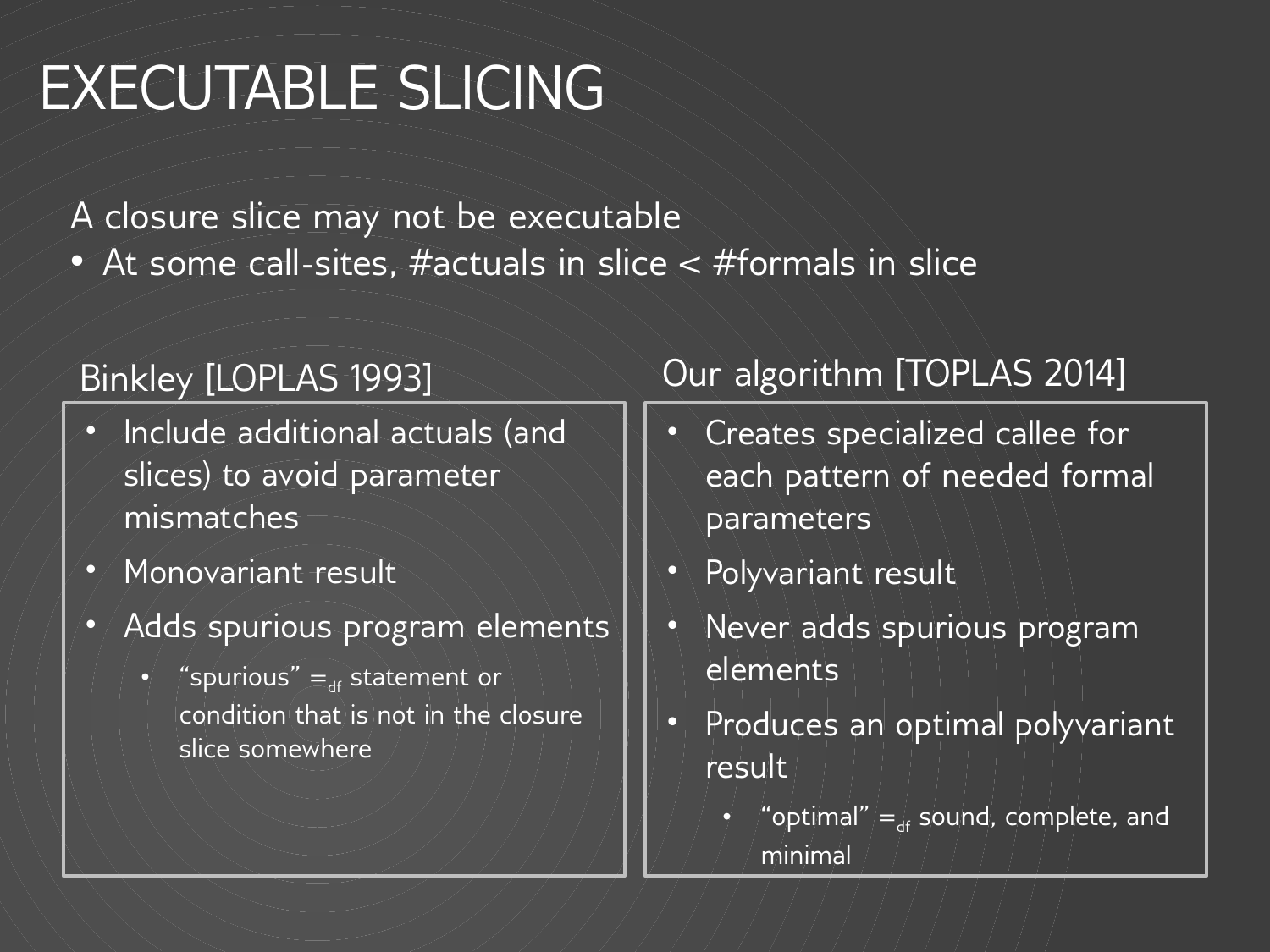

# Executable Slicing
A closure slice may not be executable
At some call-sites, #actuals in slice < #formals in slice
Our algorithm [TOPLAS 2014]
Binkley [LOPLAS 1993]
Include additional actuals (and slices) to avoid parameter mismatches
Monovariant result
Adds spurious program elements
“spurious” =df statement or condition that is not in the closure slice somewhere
Creates specialized callee for each pattern of needed formal parameters
Polyvariant result
Never adds spurious program elements
Produces an optimal polyvariant result
“optimal” =df sound, complete, and minimal
33